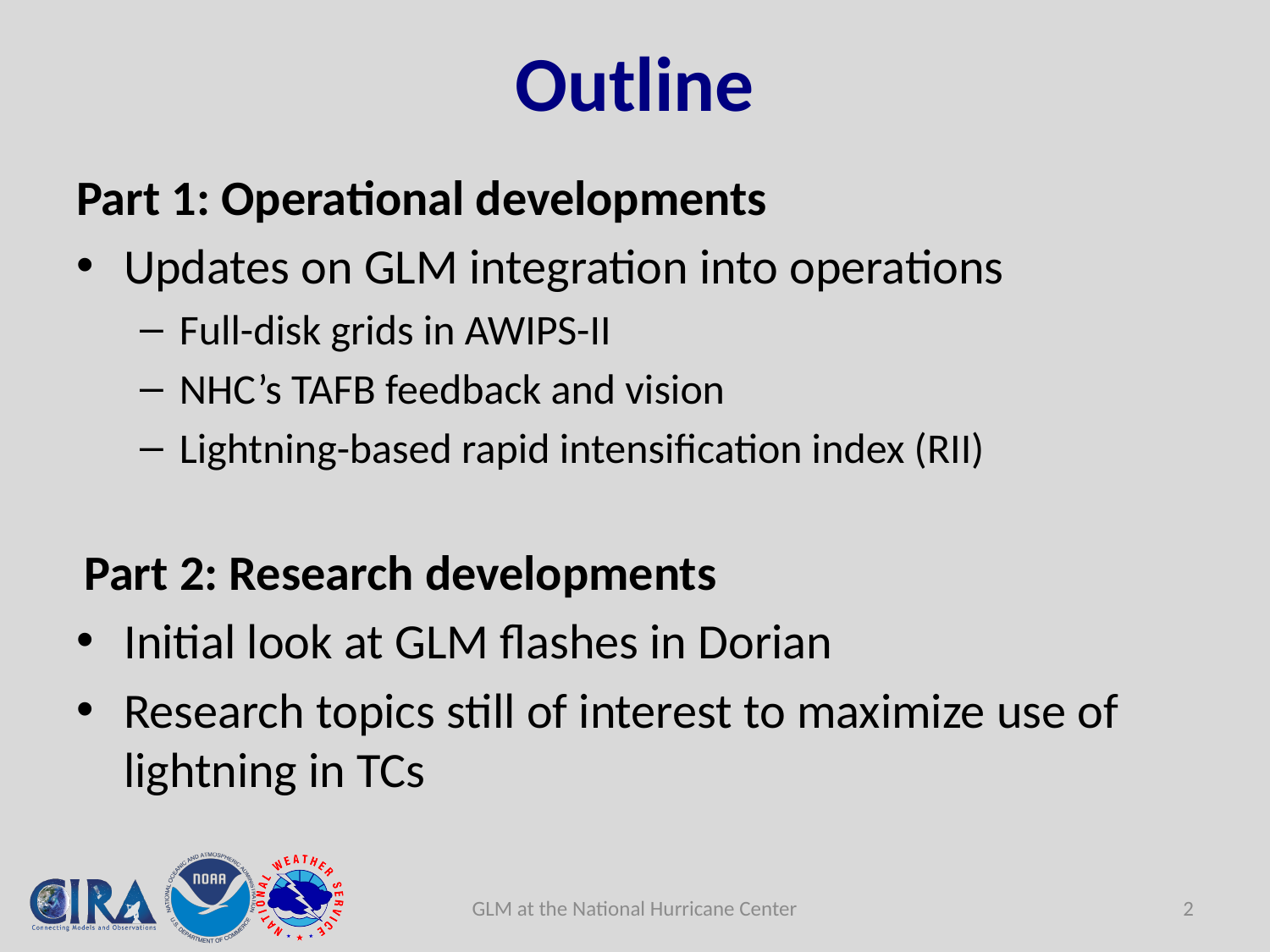

# Outline
Part 1: Operational developments
Updates on GLM integration into operations
Full-disk grids in AWIPS-II
NHC’s TAFB feedback and vision
Lightning-based rapid intensification index (RII)

Part 2: Research developments
Initial look at GLM flashes in Dorian
Research topics still of interest to maximize use of lightning in TCs

GLM at the National Hurricane Center
2